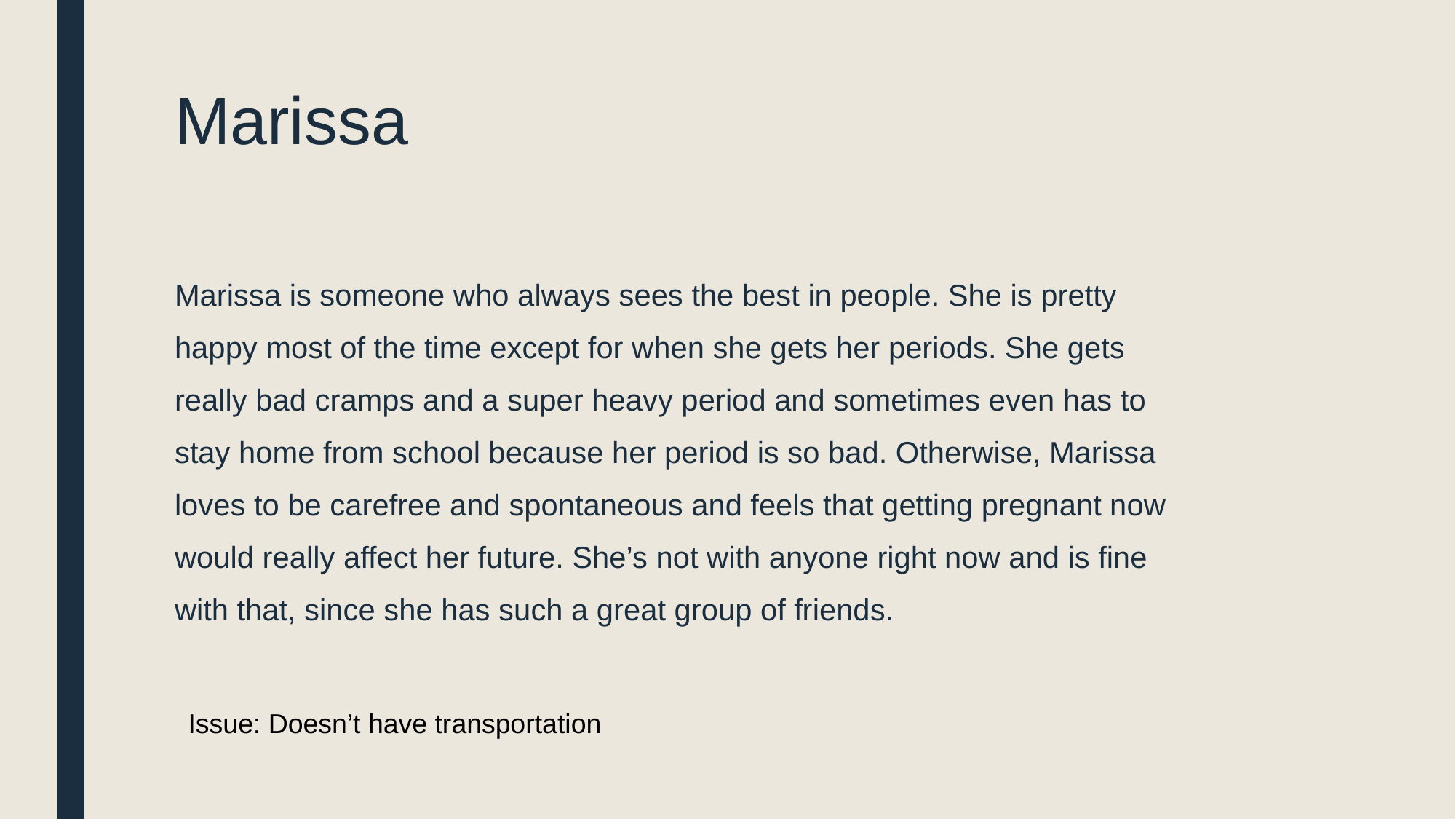

# Marissa
Marissa is someone who always sees the best in people. She is pretty
happy most of the time except for when she gets her periods. She gets
really bad cramps and a super heavy period and sometimes even has to
stay home from school because her period is so bad. Otherwise, Marissa
loves to be carefree and spontaneous and feels that getting pregnant now
would really affect her future. She’s not with anyone right now and is fine
with that, since she has such a great group of friends.
Issue: Doesn’t have transportation